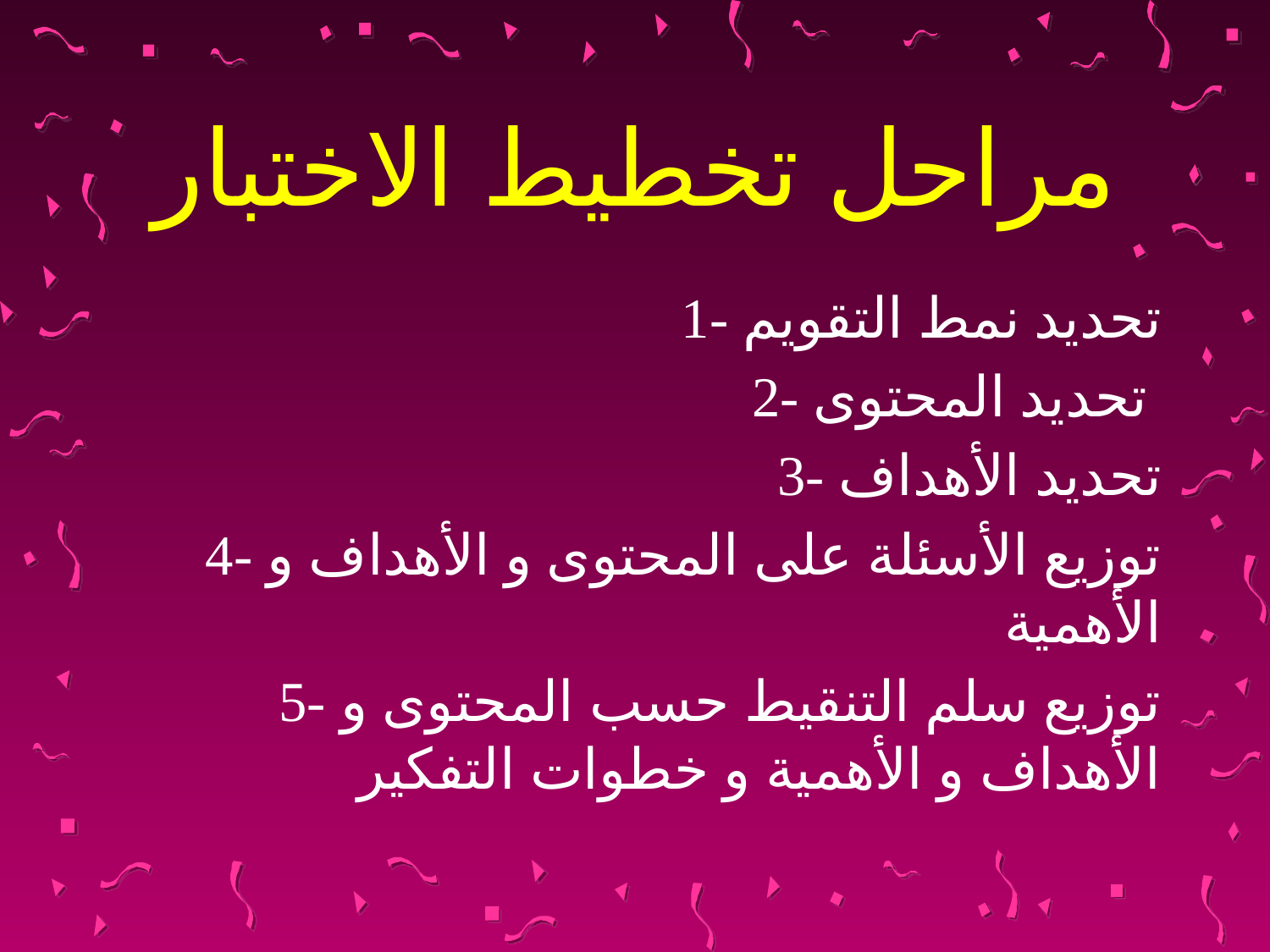

# مراحل تخطيط الاختبار
1- تحديد نمط التقويم
2- تحديد المحتوى
3- تحديد الأهداف
4- توزيع الأسئلة على المحتوى و الأهداف و الأهمية
5- توزيع سلم التنقيط حسب المحتوى و الأهداف و الأهمية و خطوات التفكير